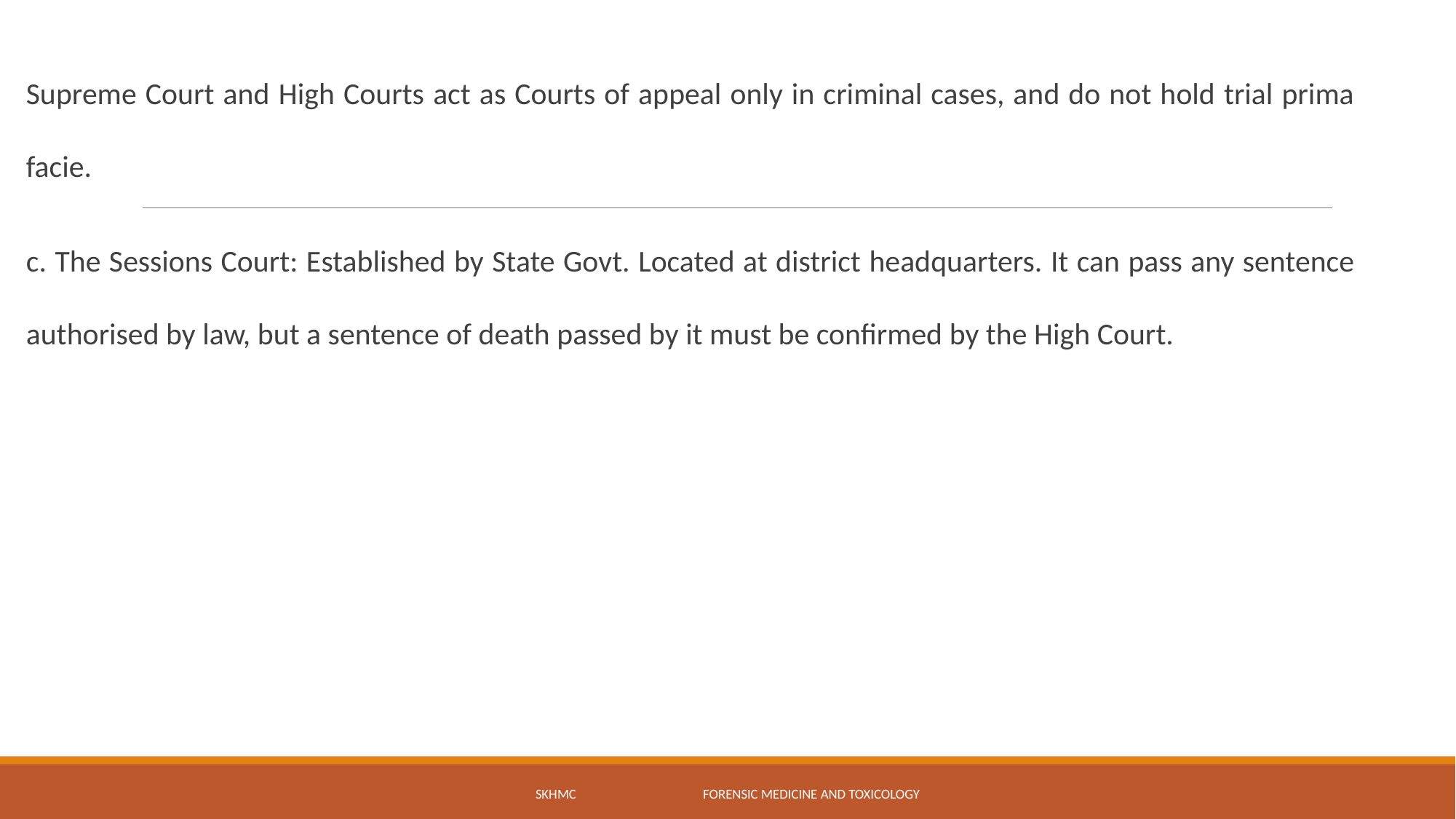

Supreme Court and High Courts act as Courts of appeal only in criminal cases, and do not hold trial prima facie.
c. The Sessions Court: Established by State Govt. Located at district headquarters. It can pass any sentence authorised by law, but a sentence of death passed by it must be confirmed by the High Court.
SKHMC                                         Forensic Medicine and Toxicology